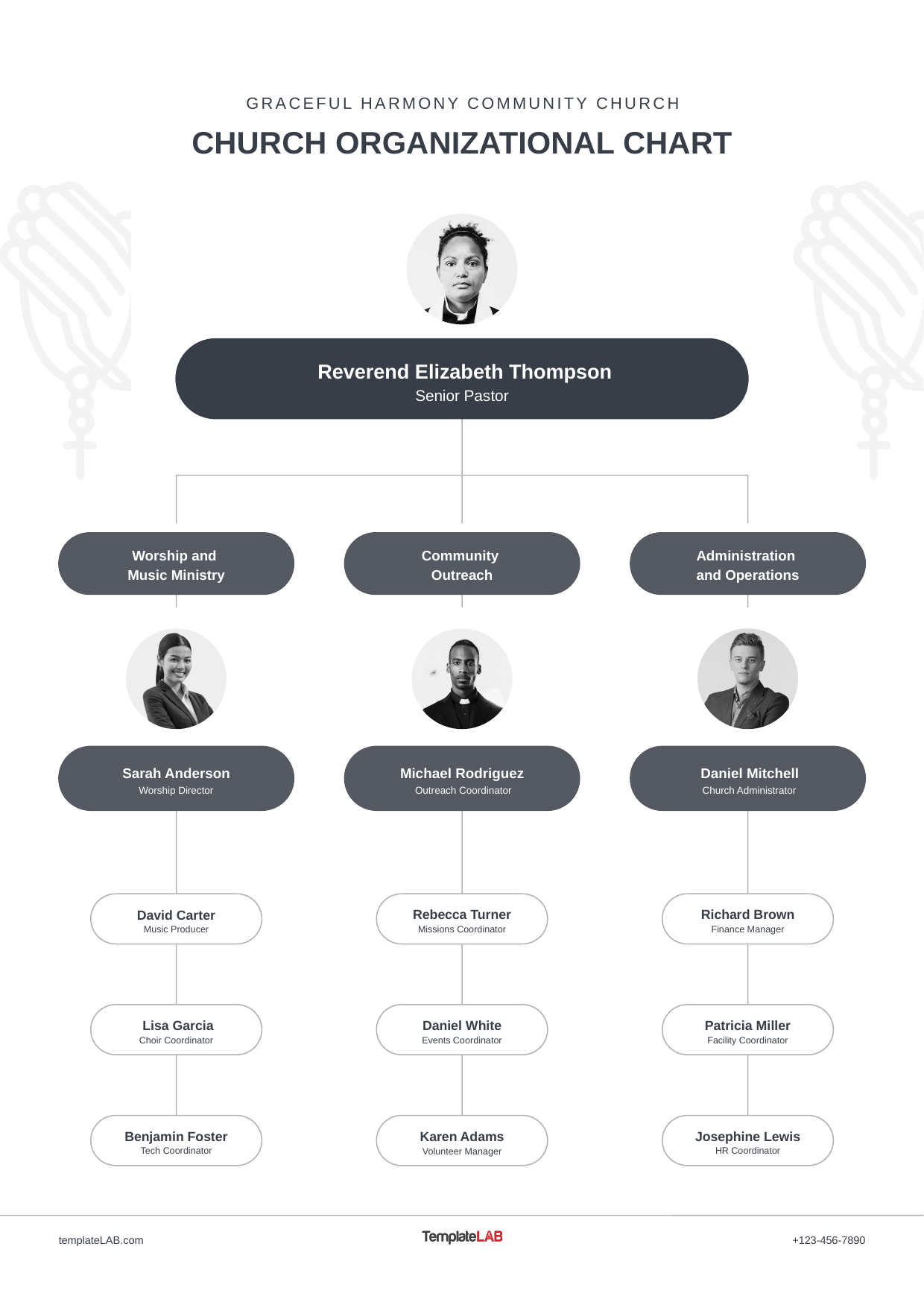

GRACEFUL HARMONY COMMUNITY CHURCH
CHURCH ORGANIZATIONAL CHART

 Reverend Elizabeth Thompson
Senior Pastor

Community
Outreach

Administration
and Operations

Worship and
Music Ministry

Sarah Anderson
Worship Director

Michael Rodriguez
 Outreach Coordinator

 Daniel Mitchell
 Church Administrator

David Carter
Music Producer

Rebecca Turner
Missions Coordinator

Richard Brown
Finance Manager

 Lisa Garcia
Choir Coordinator

Daniel White
Events Coordinator

Patricia Miller
Facility Coordinator

Benjamin Foster
Tech Coordinator

Karen Adams
Volunteer Manager

Josephine Lewis
HR Coordinator

templateLAB.com
+123-456-7890